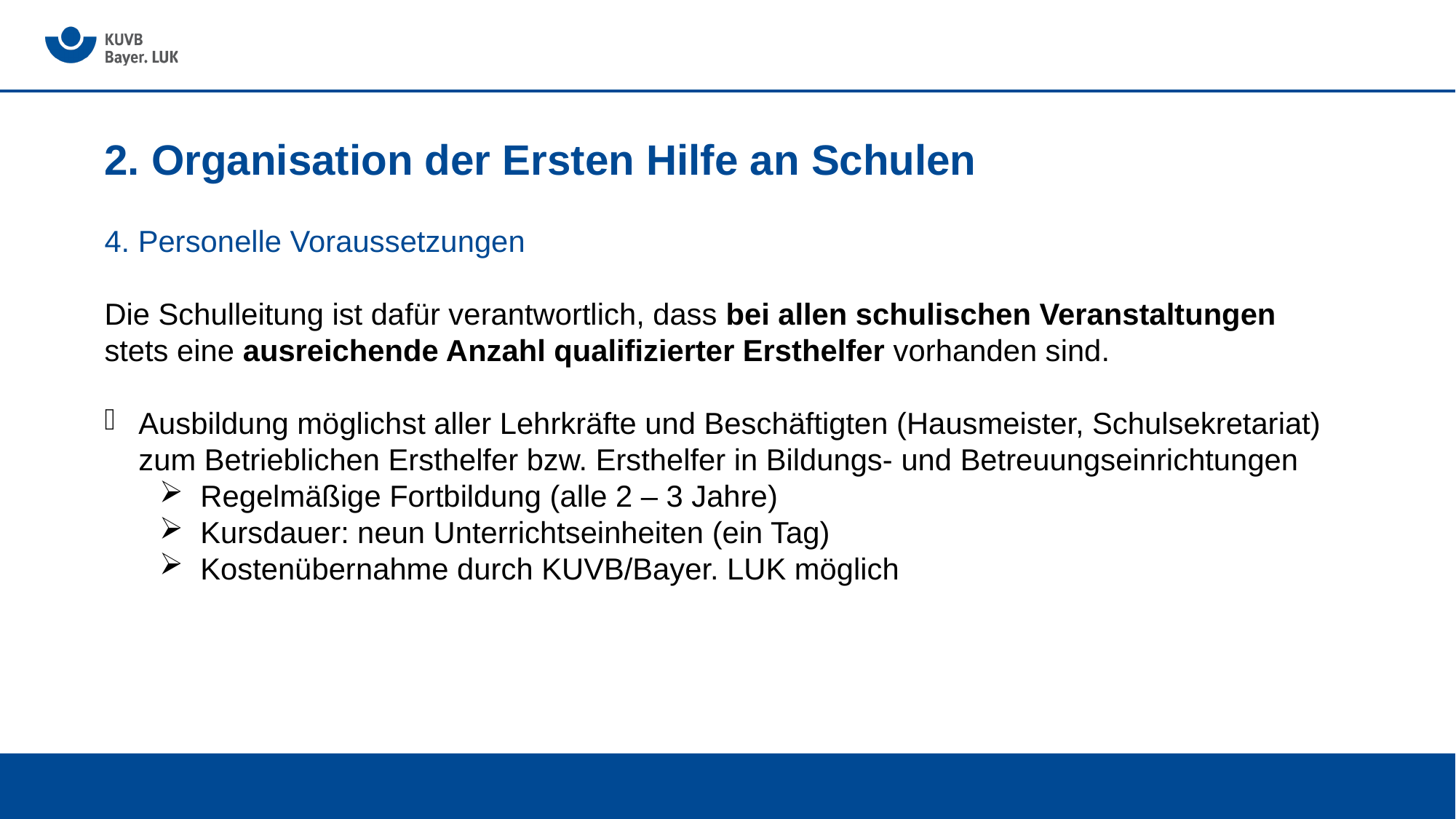

# 2. Organisation der Ersten Hilfe an Schulen
4. Personelle Voraussetzungen

Die Schulleitung ist dafür verantwortlich, dass bei allen schulischen Veranstaltungen stets eine ausreichende Anzahl qualifizierter Ersthelfer vorhanden sind.

Ausbildung möglichst aller Lehrkräfte und Beschäftigten (Hausmeister, Schulsekretariat) zum Betrieblichen Ersthelfer bzw. Ersthelfer in Bildungs- und Betreuungseinrichtungen
Regelmäßige Fortbildung (alle 2 – 3 Jahre)
Kursdauer: neun Unterrichtseinheiten (ein Tag)
Kostenübernahme durch KUVB/Bayer. LUK möglich